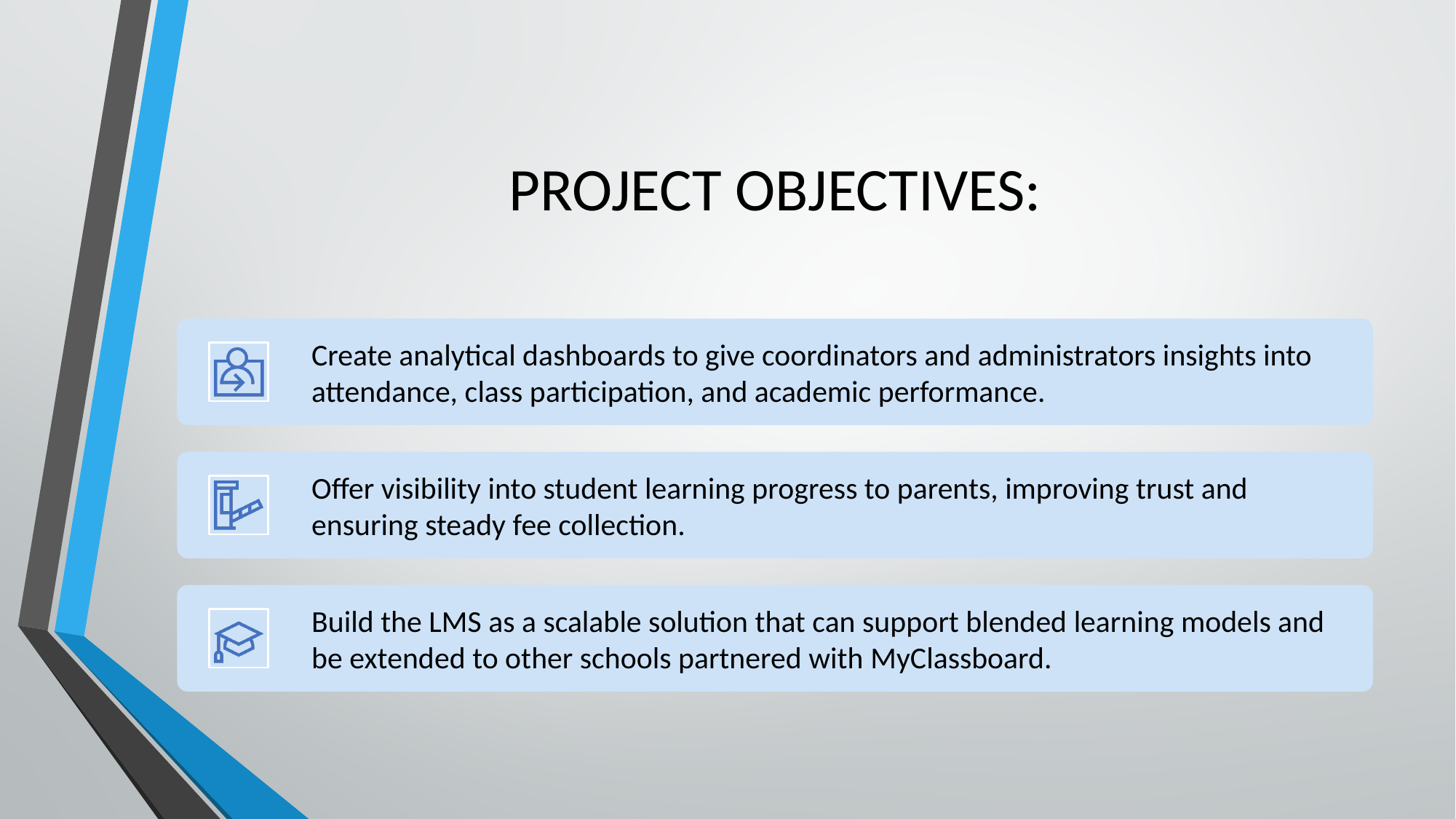

# PROJECT OBJECTIVES:
Create analytical dashboards to give coordinators and administrators insights into attendance, class participation, and academic performance.
Offer visibility into student learning progress to parents, improving trust and ensuring steady fee collection.
Build the LMS as a scalable solution that can support blended learning models and be extended to other schools partnered with MyClassboard.